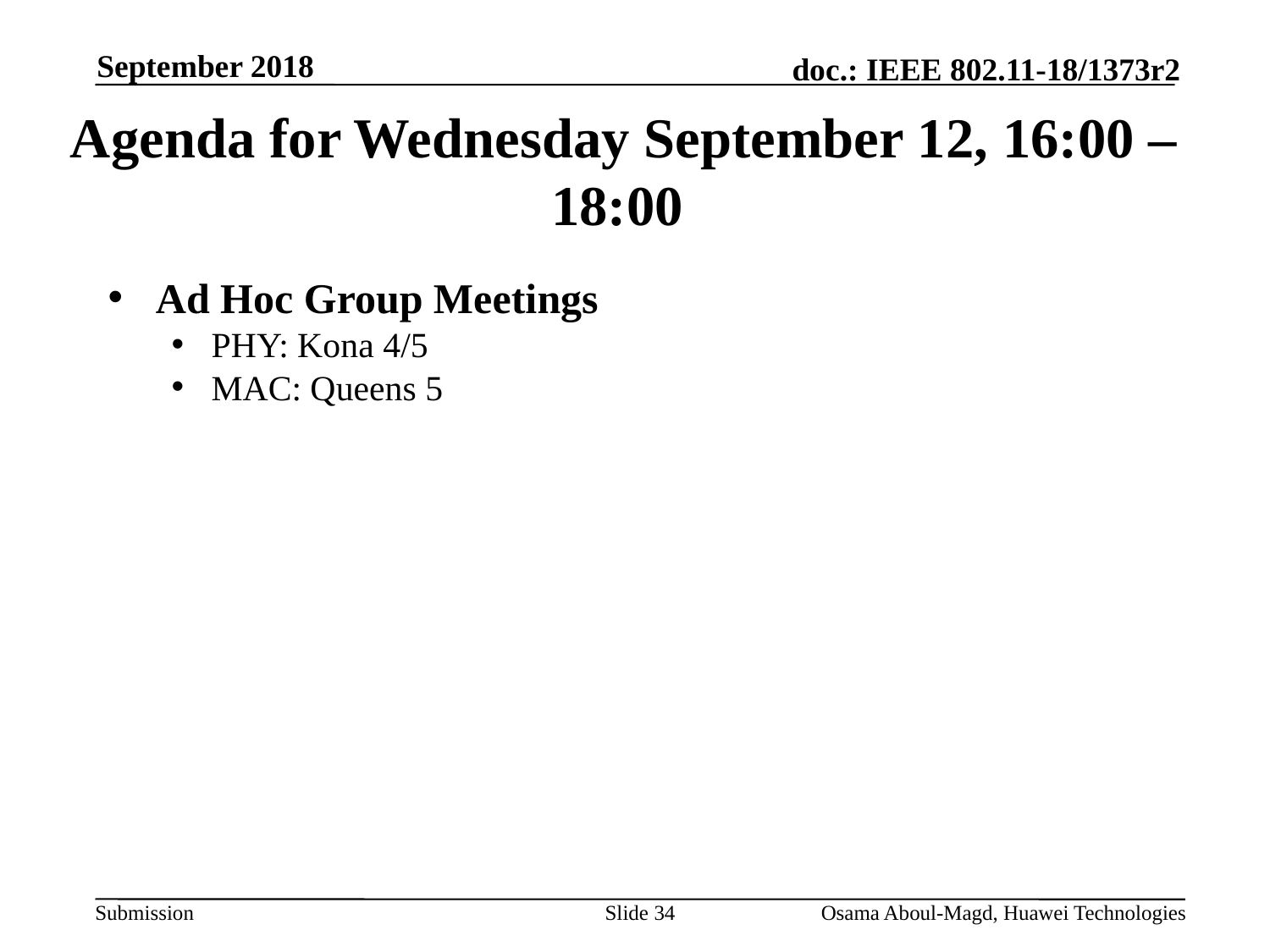

September 2018
# Agenda for Wednesday September 12, 16:00 – 18:00
Ad Hoc Group Meetings
PHY: Kona 4/5
MAC: Queens 5
Slide 34
Osama Aboul-Magd, Huawei Technologies